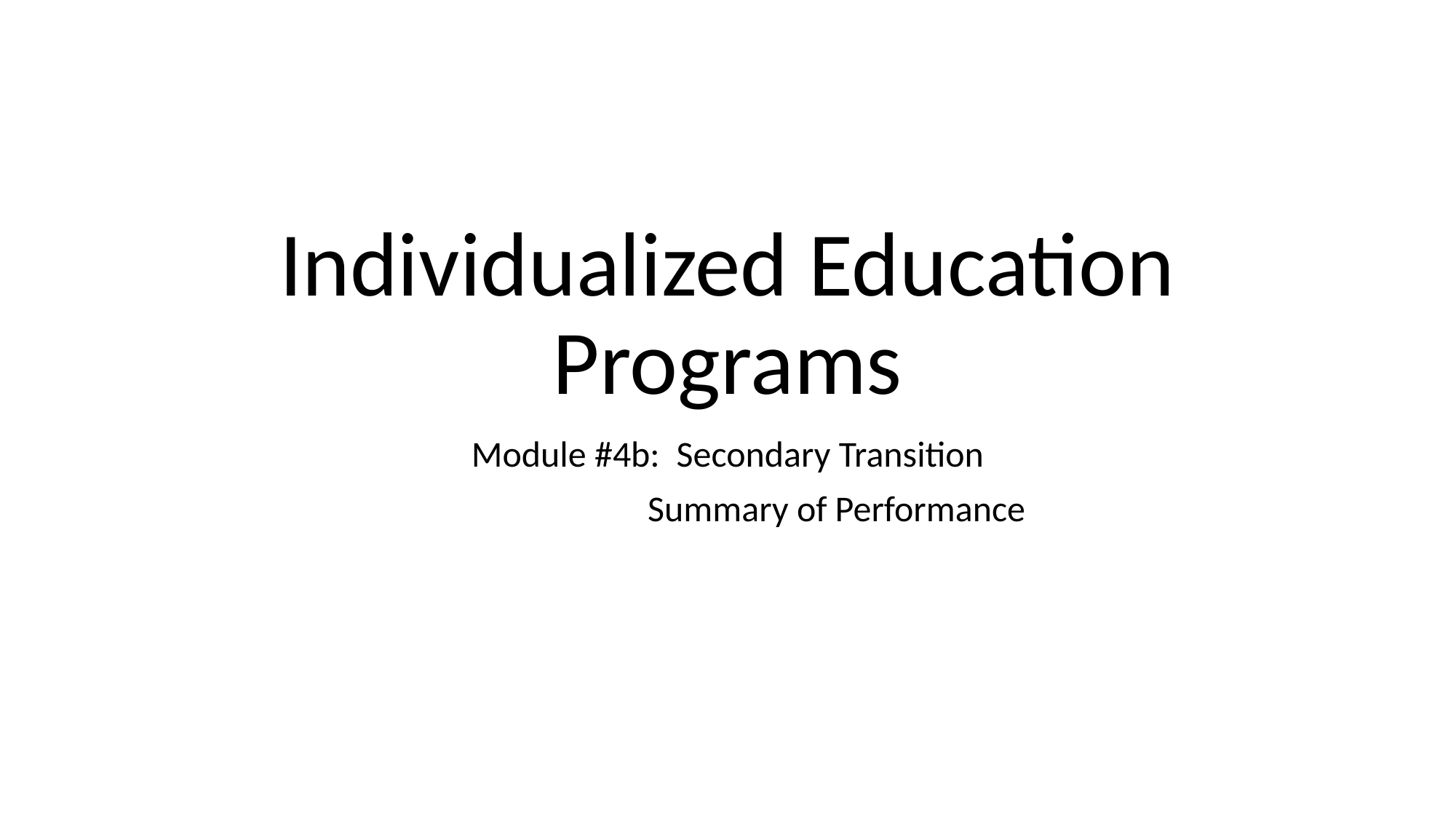

# Individualized Education Programs
Module #4b:  Secondary Transition
		Summary of Performance